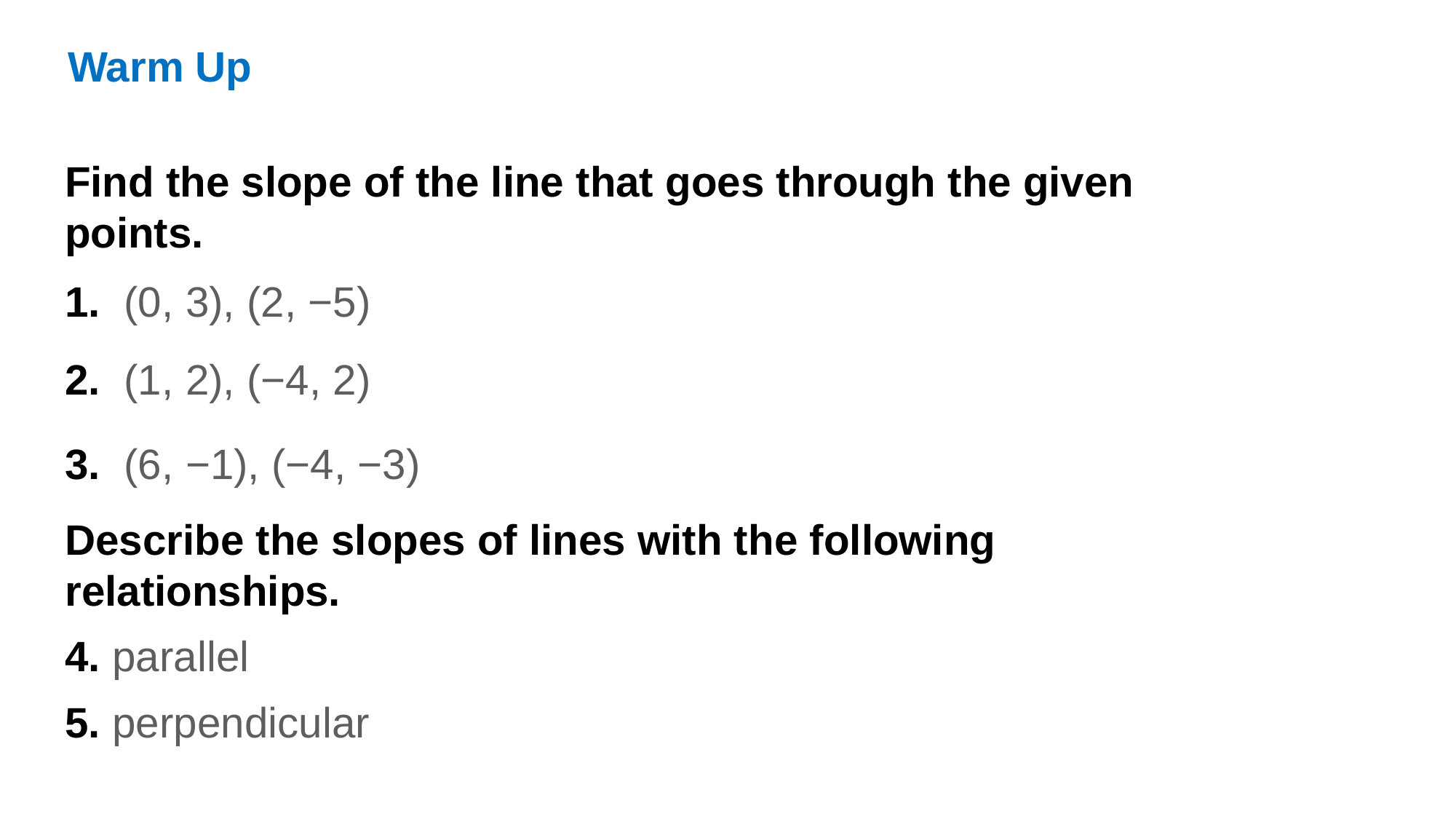

Warm Up
Find the slope of the line that goes through the given points.
1.  (0, 3), (2, −5)
2.  (1, 2), (−4, 2)
3.  (6, −1), (−4, −3)
Describe the slopes of lines with the following relationships.
4. parallel
5. perpendicular